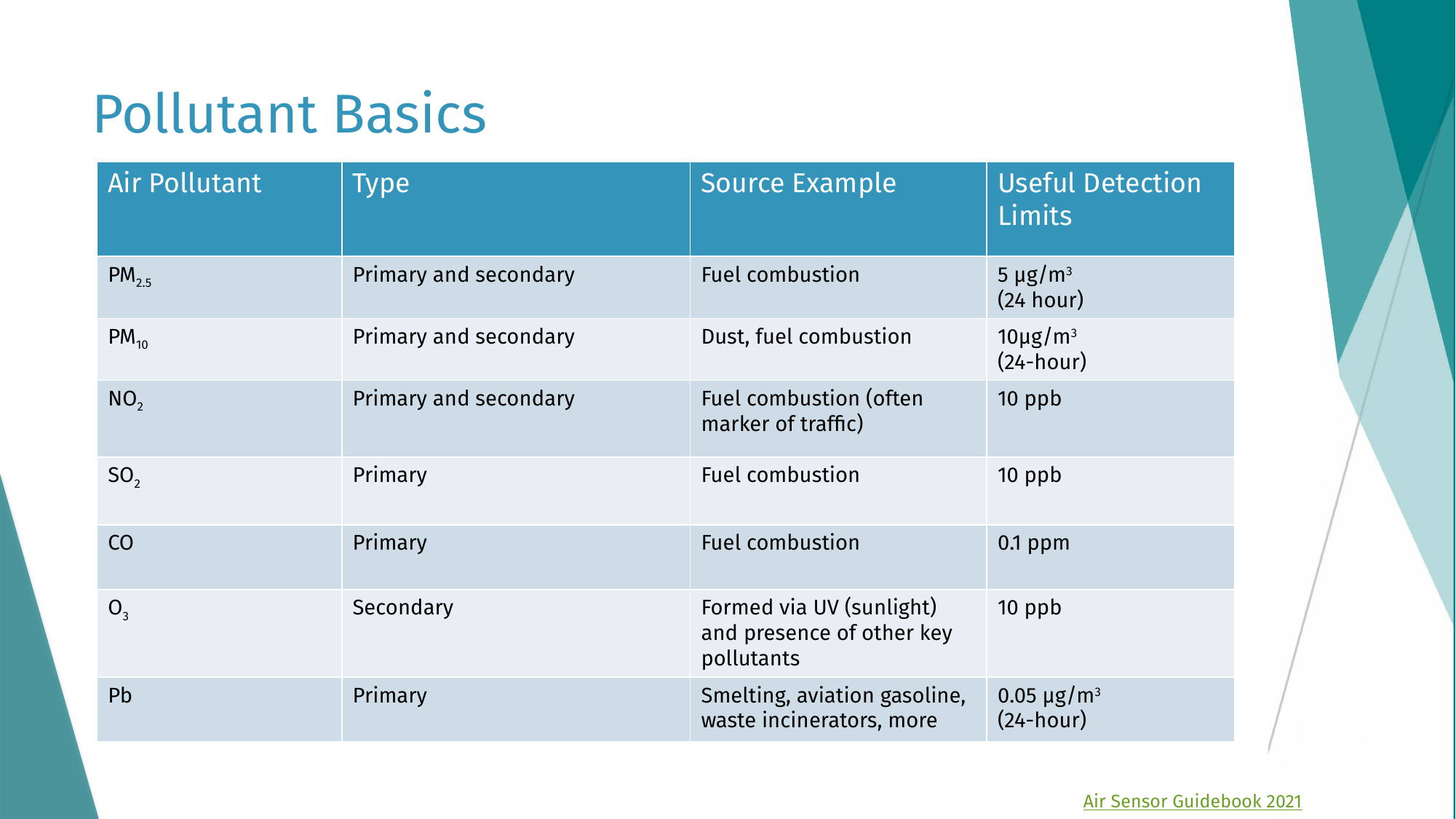

# Pollutant Basics
| Air Pollutant | Type | Source Example | Useful Detection Limits |
| --- | --- | --- | --- |
| PM2.5 | Primary and secondary | Fuel combustion | 5 µg/m3 (24 hour) |
| PM10 | Primary and secondary | Dust, fuel combustion | 10µg/m3 (24-hour) |
| NO2 | Primary and secondary | Fuel combustion (often marker of traffic) | 10 ppb |
| SO2 | Primary | Fuel combustion | 10 ppb |
| CO | Primary | Fuel combustion | 0.1 ppm |
| O3 | Secondary | Formed via UV (sunlight) and presence of other key pollutants | 10 ppb |
| Pb | Primary | Smelting, aviation gasoline, waste incinerators, more | 0.05 µg/m3 (24-hour) |
15
Air Sensor Guidebook 2021